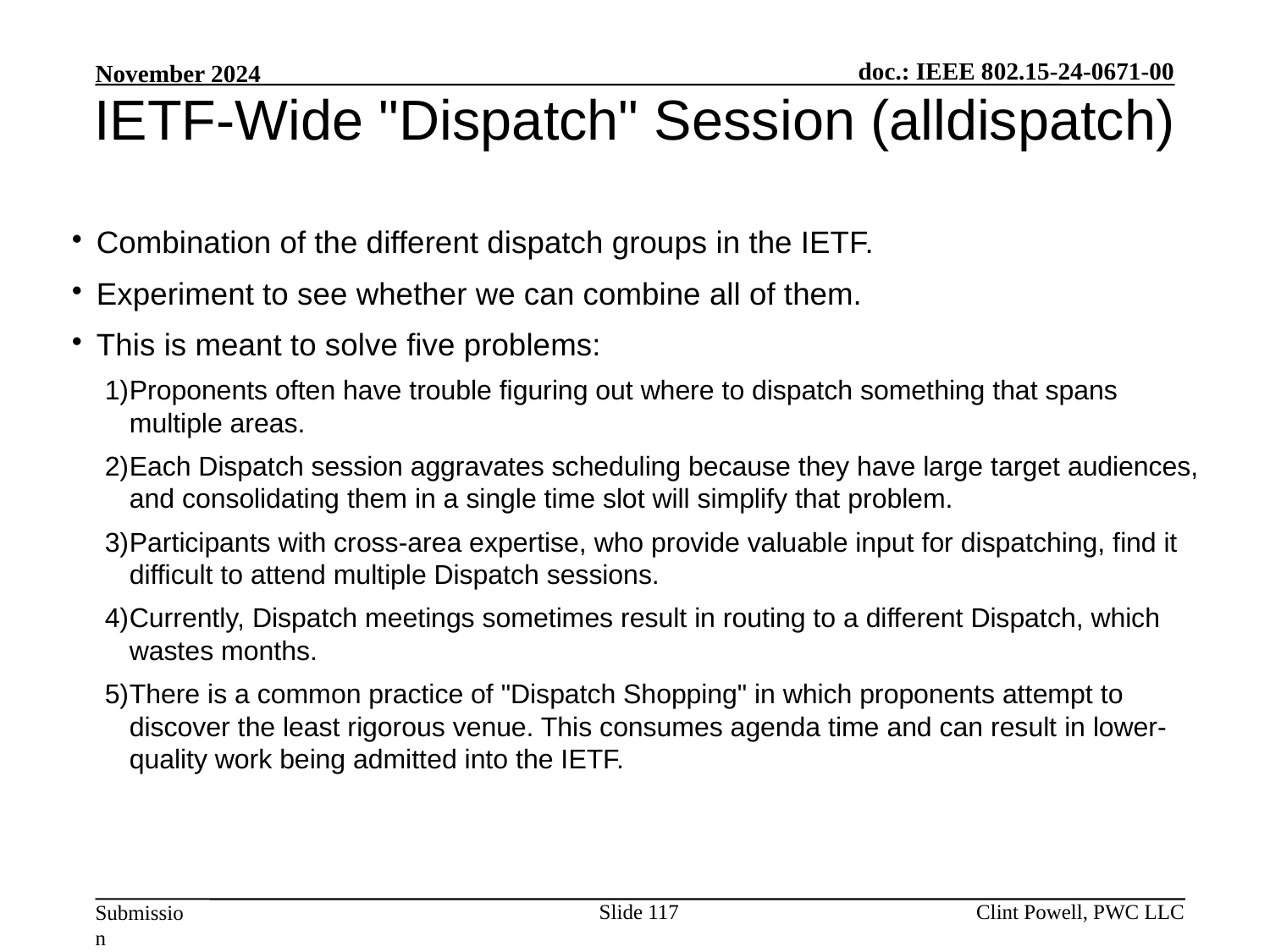

# IETF-Wide "Dispatch" Session (alldispatch)
Combination of the different dispatch groups in the IETF.
Experiment to see whether we can combine all of them.
This is meant to solve five problems:
Proponents often have trouble figuring out where to dispatch something that spans multiple areas.
Each Dispatch session aggravates scheduling because they have large target audiences, and consolidating them in a single time slot will simplify that problem.
Participants with cross-area expertise, who provide valuable input for dispatching, find it difficult to attend multiple Dispatch sessions.
Currently, Dispatch meetings sometimes result in routing to a different Dispatch, which wastes months.
There is a common practice of "Dispatch Shopping" in which proponents attempt to discover the least rigorous venue. This consumes agenda time and can result in lower-quality work being admitted into the IETF.
Slide 117